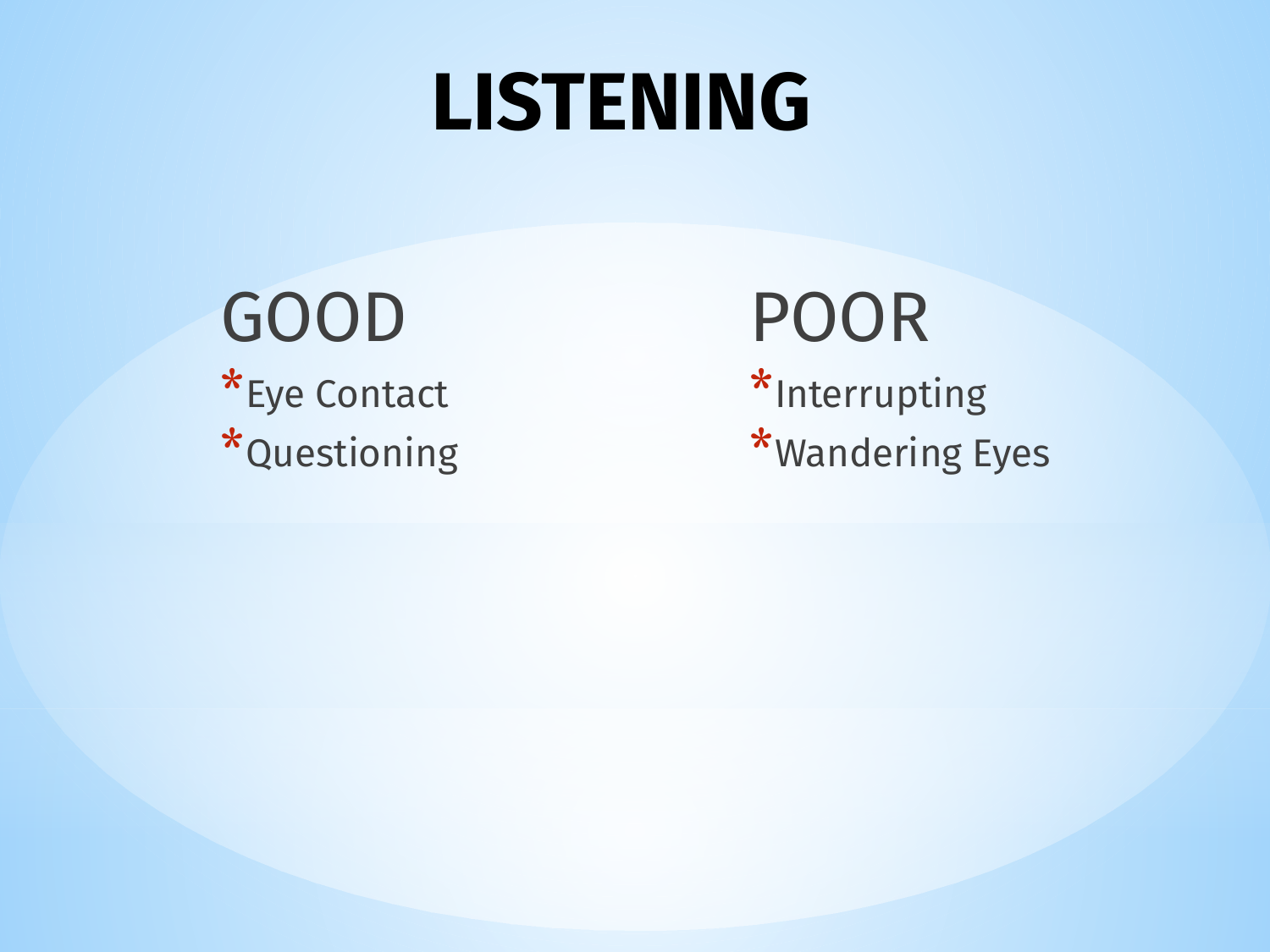

# LISTENING
GOOD
Eye Contact
Questioning
POOR
Interrupting
Wandering Eyes